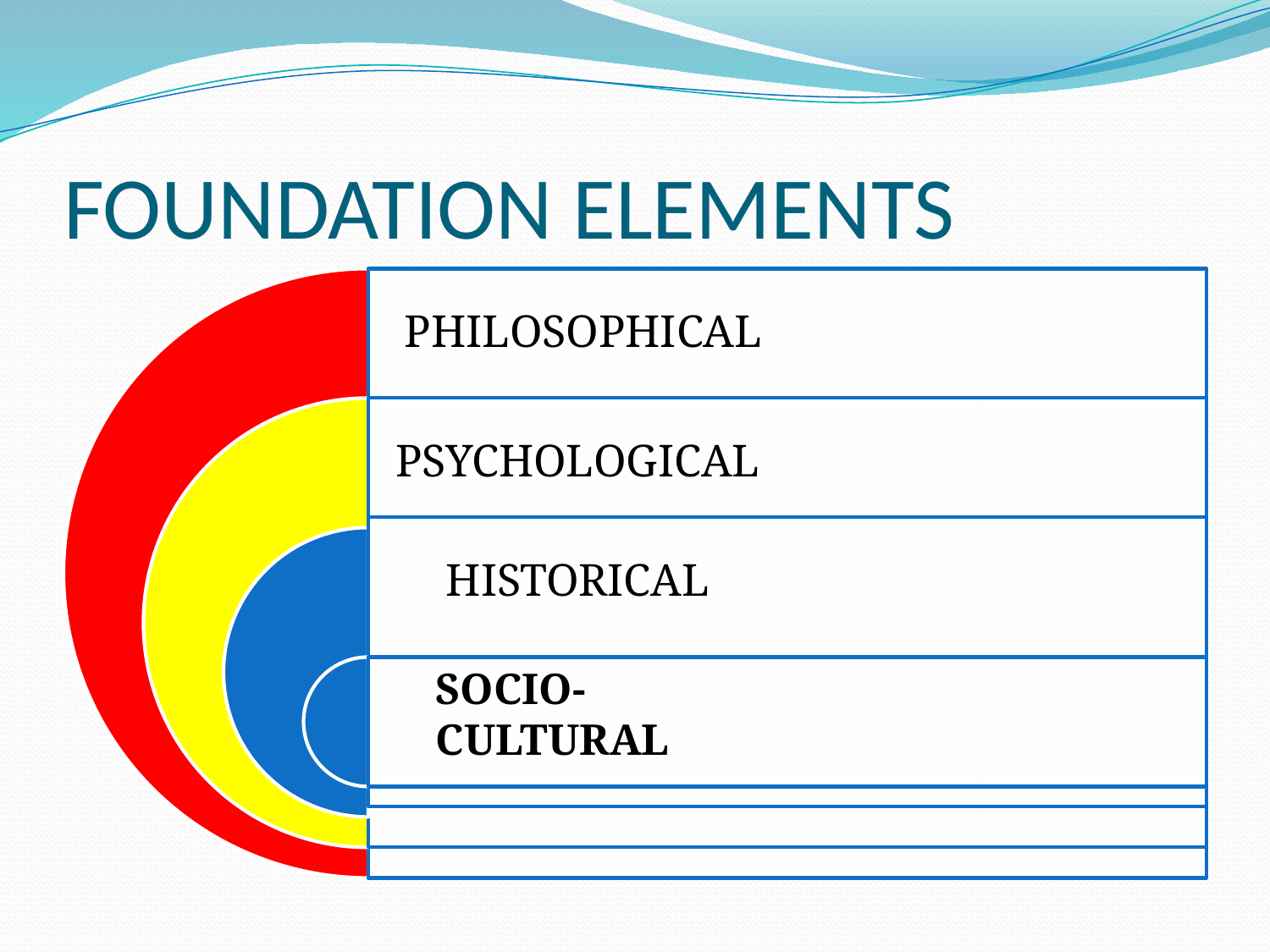

# FOUNDATION ELEMENTS
 PHILOSOPHICAL
PSYCHOLOGICAL
HISTORICAL

SOCIO-CULTURAL